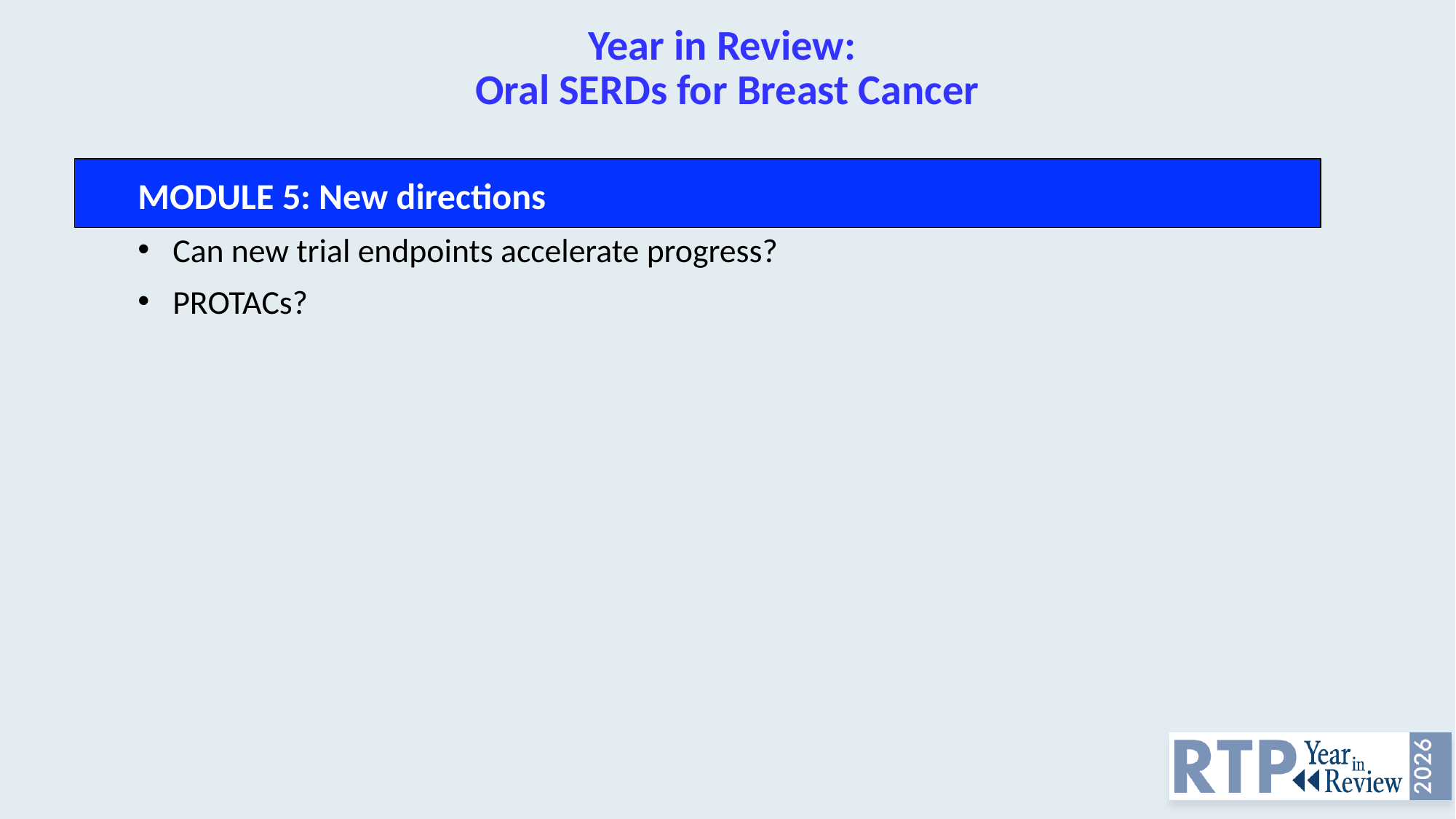

# Year in Review: Oral SERDs for Breast Cancer

MODULE 5: New directions
Can new trial endpoints accelerate progress?
PROTACs?